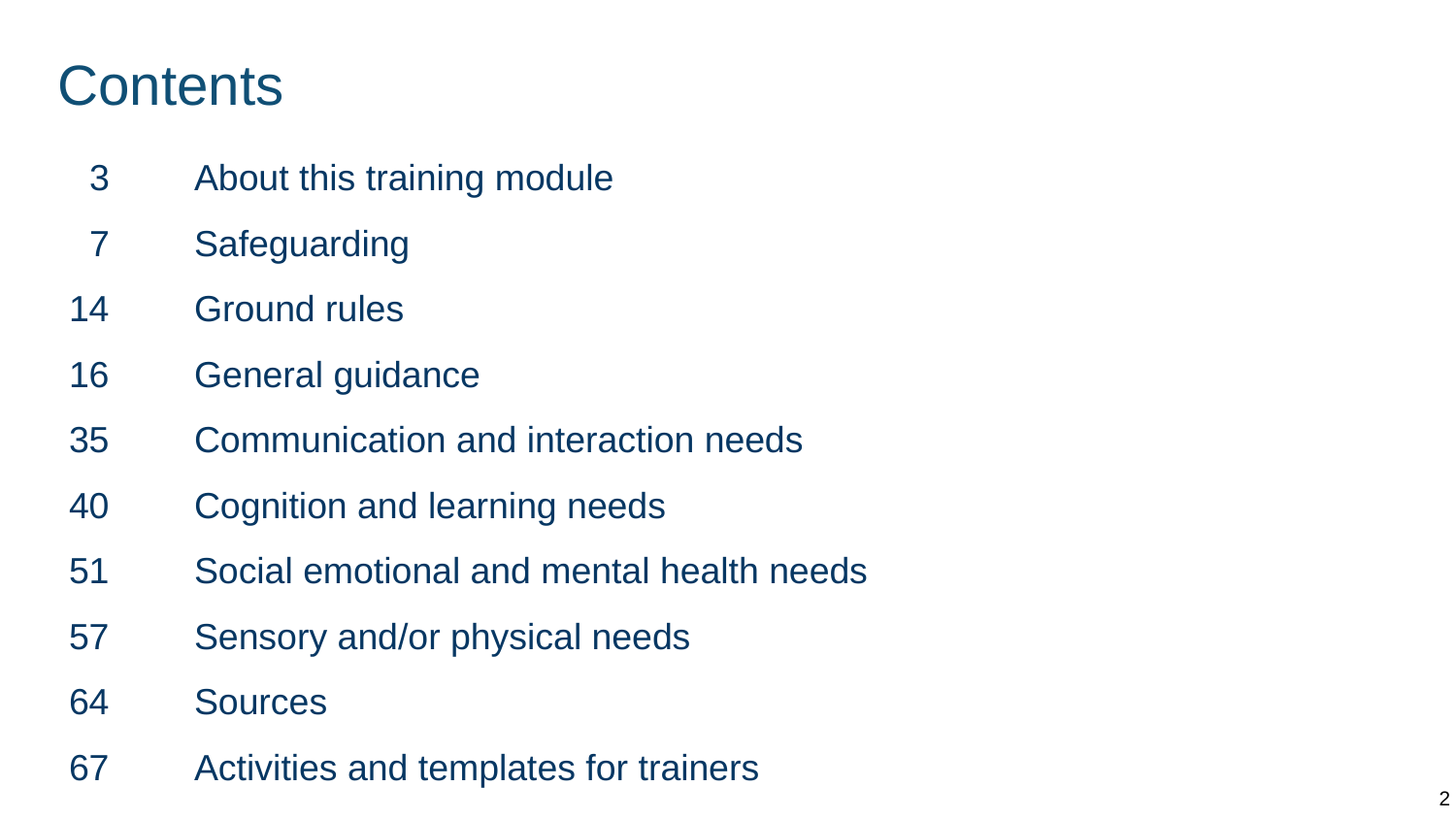

# Contents
    3	About this training module
    7	Safeguarding
  14	Ground rules
  16	General guidance
  35	Communication and interaction needs
  40	Cognition and learning needs
  51	Social emotional and mental health needs
  57	Sensory and/or physical needs
  64	Sources
  67	Activities and templates for trainers
2